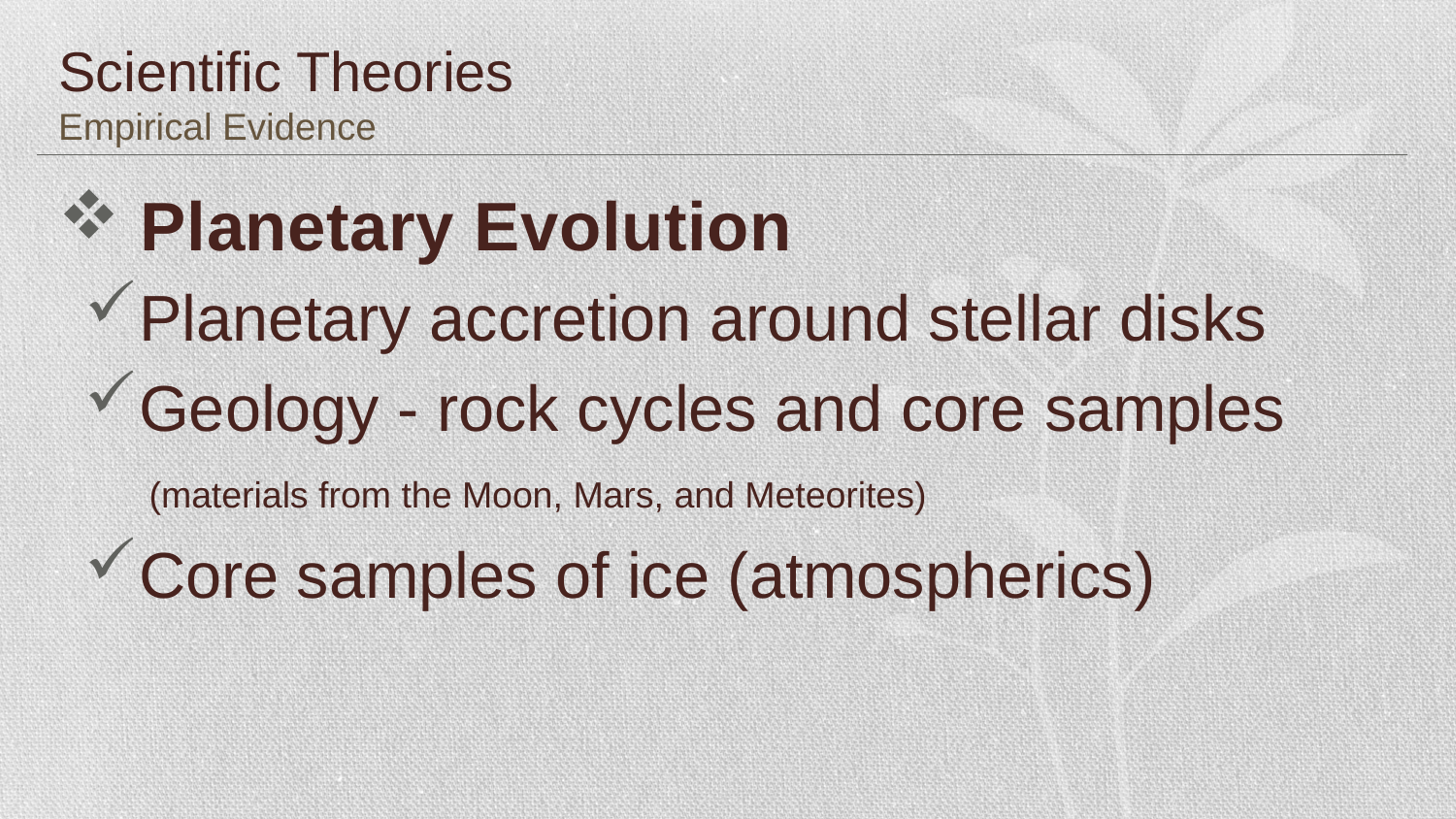

# Scientific Theories Empirical Evidence
 Planetary Evolution
Planetary accretion around stellar disks
Geology - rock cycles and core samples
  (materials from the Moon, Mars, and Meteorites)
Core samples of ice (atmospherics)